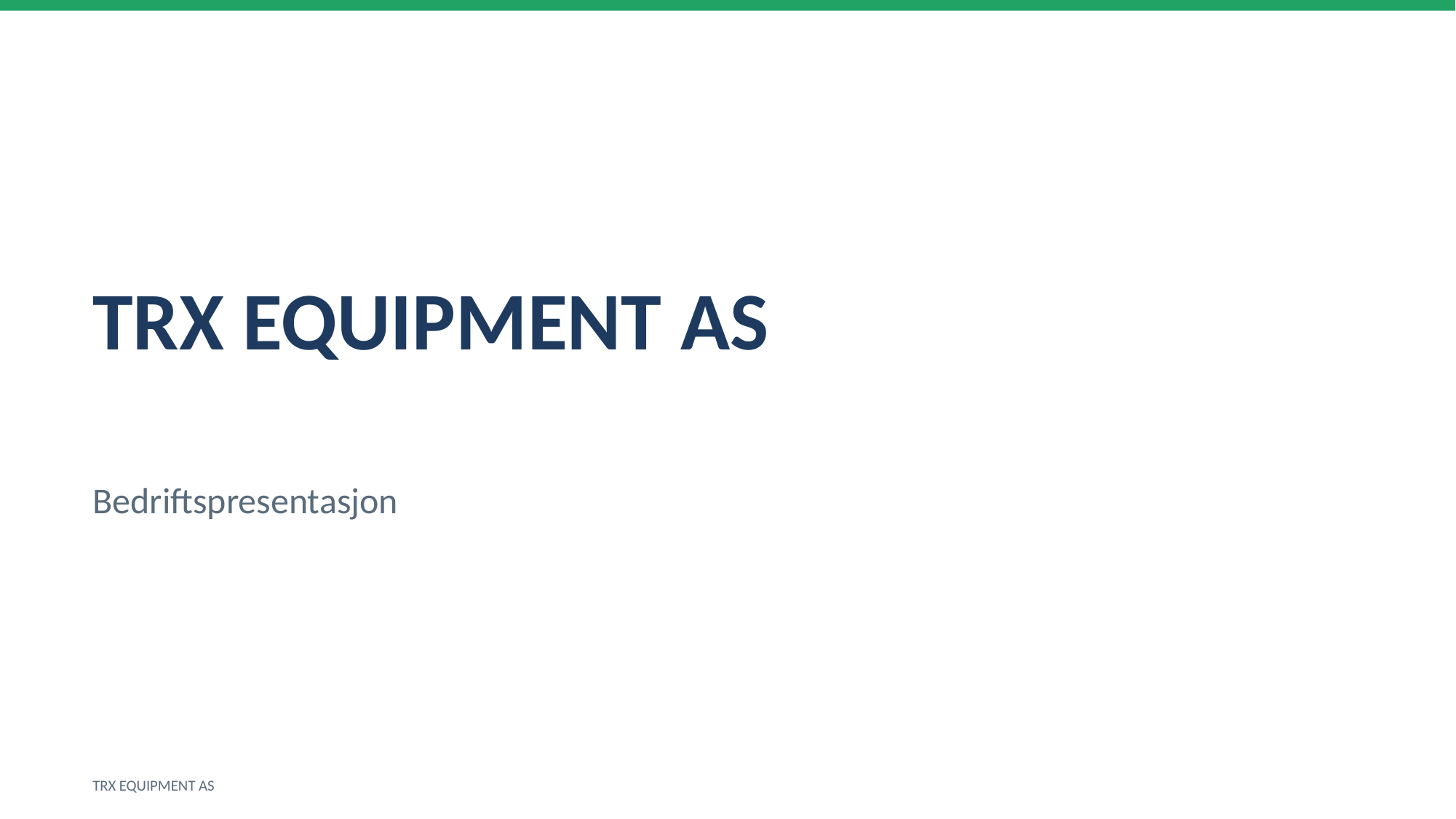

TRX EQUIPMENT AS
Bedriftspresentasjon
TRX EQUIPMENT AS